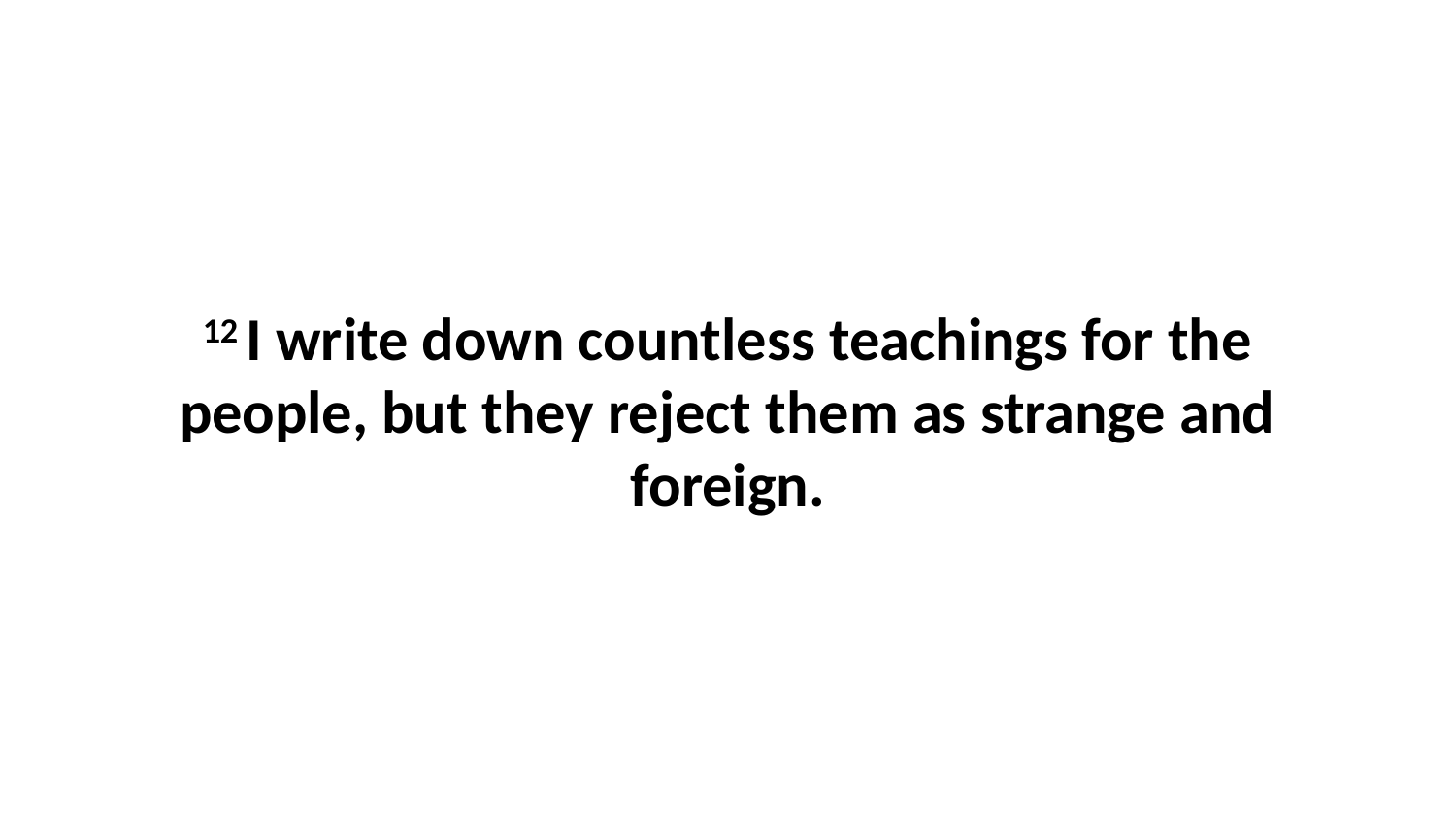

12 I write down countless teachings for the people, but they reject them as strange and foreign.